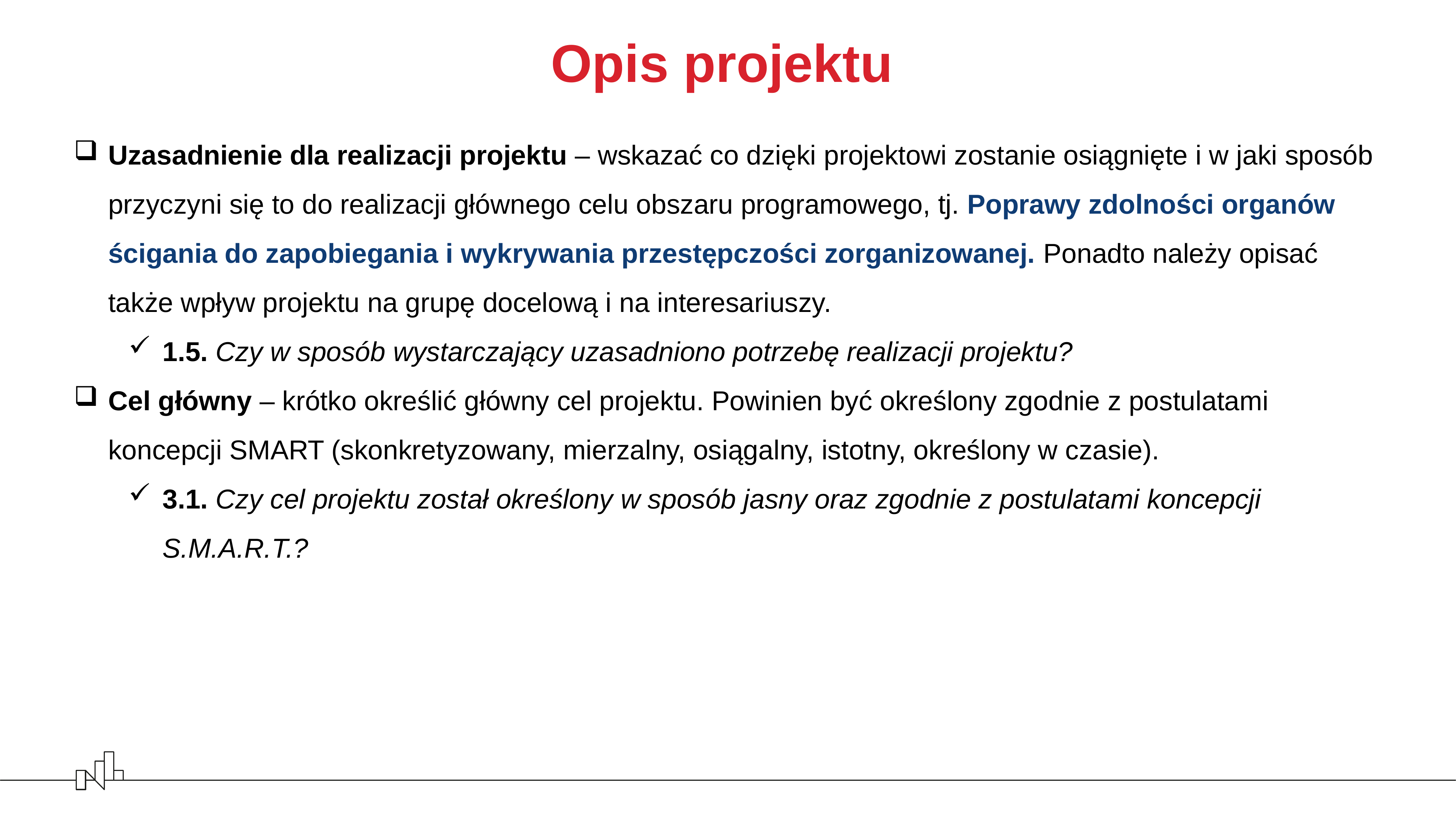

Opis projektu
Uzasadnienie dla realizacji projektu – wskazać co dzięki projektowi zostanie osiągnięte i w jaki sposób przyczyni się to do realizacji głównego celu obszaru programowego, tj. Poprawy zdolności organów ścigania do zapobiegania i wykrywania przestępczości zorganizowanej. Ponadto należy opisać także wpływ projektu na grupę docelową i na interesariuszy.
1.5. Czy w sposób wystarczający uzasadniono potrzebę realizacji projektu?
Cel główny – krótko określić główny cel projektu. Powinien być określony zgodnie z postulatami koncepcji SMART (skonkretyzowany, mierzalny, osiągalny, istotny, określony w czasie).
3.1. Czy cel projektu został określony w sposób jasny oraz zgodnie z postulatami koncepcji S.M.A.R.T.?